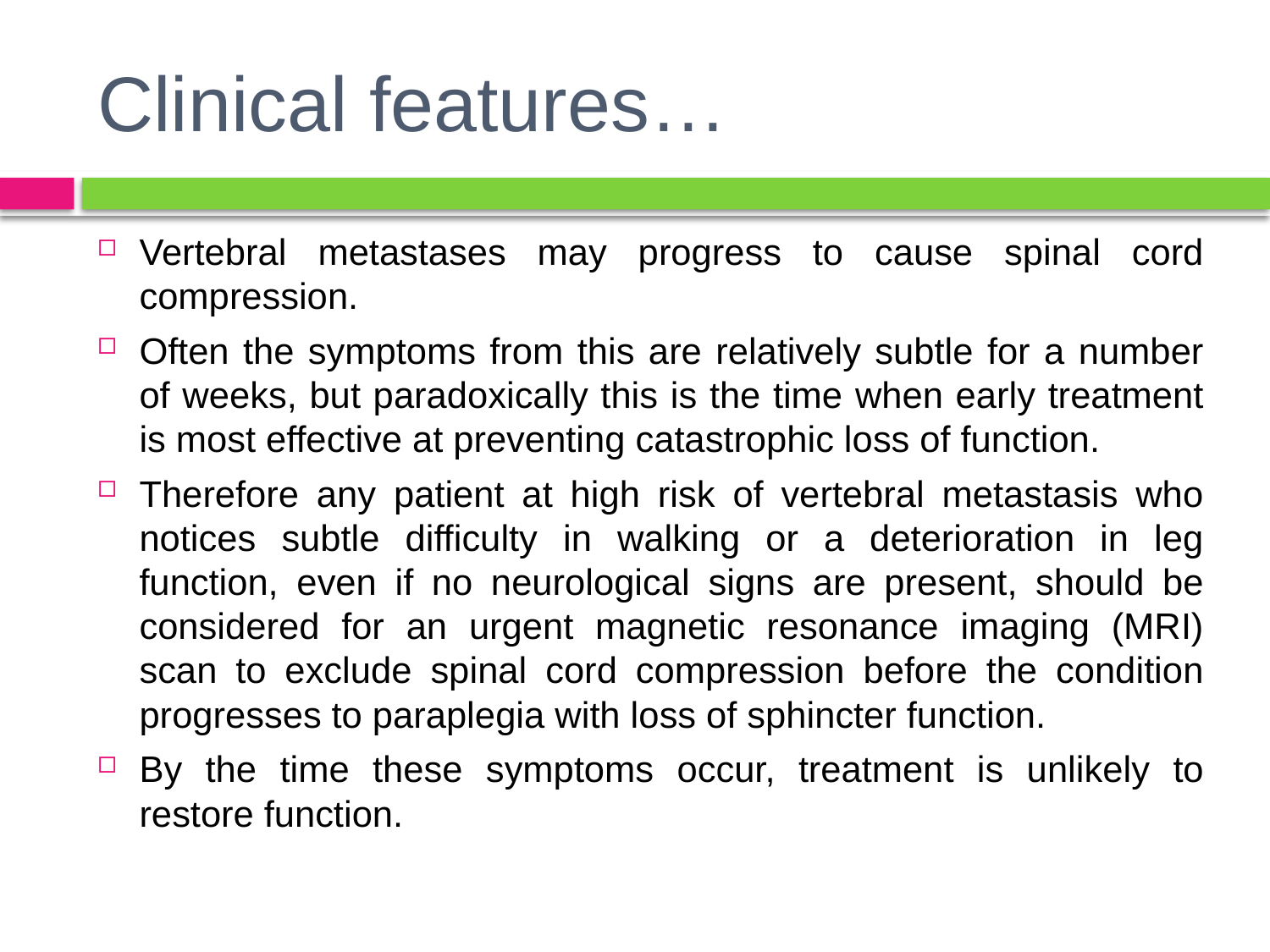

# Clinical features…
Vertebral metastases may progress to cause spinal cord compression.
Often the symptoms from this are relatively subtle for a number of weeks, but paradoxically this is the time when early treatment is most effective at preventing catastrophic loss of function.
Therefore any patient at high risk of vertebral metastasis who notices subtle difficulty in walking or a deterioration in leg function, even if no neurological signs are present, should be considered for an urgent magnetic resonance imaging (MRI) scan to exclude spinal cord compression before the condition progresses to paraplegia with loss of sphincter function.
By the time these symptoms occur, treatment is unlikely to restore function.